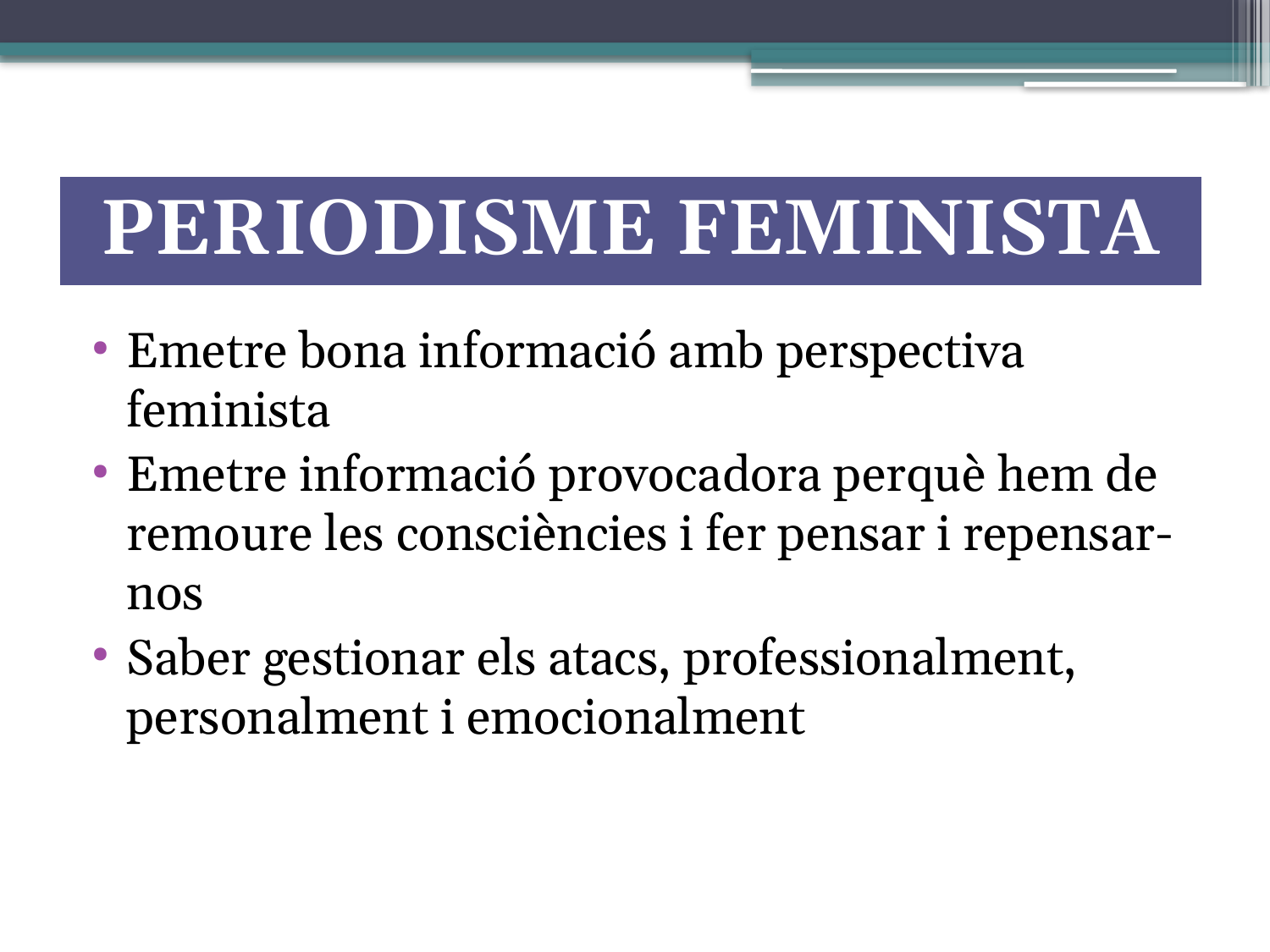

| PERIODISME FEMINISTA |
| --- |
Emetre bona informació amb perspectiva feminista
Emetre informació provocadora perquè hem de remoure les consciències i fer pensar i repensar-nos
Saber gestionar els atacs, professionalment, personalment i emocionalment